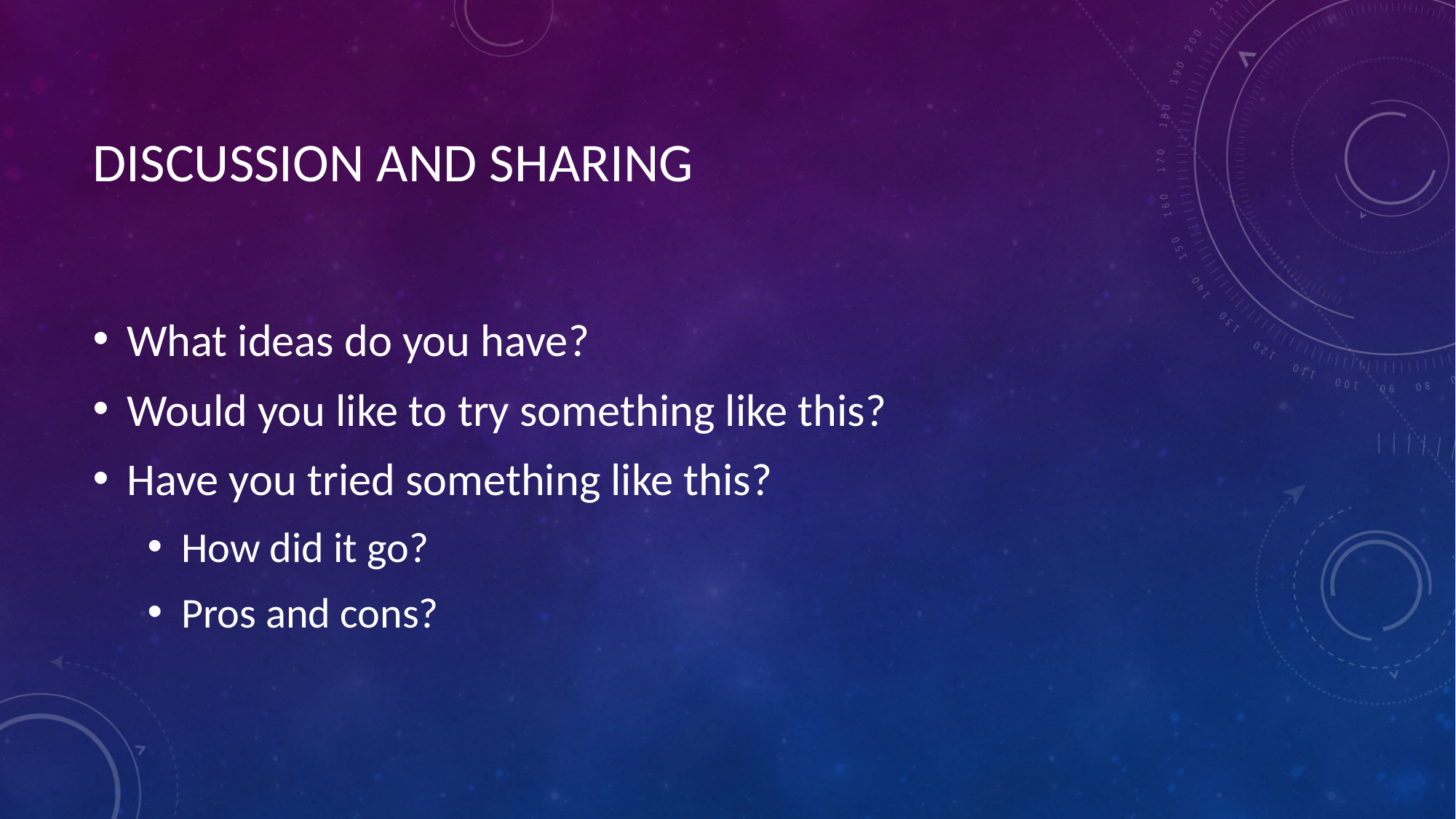

# Discussion and sharing
What ideas do you have?
Would you like to try something like this?
Have you tried something like this?
How did it go?
Pros and cons?